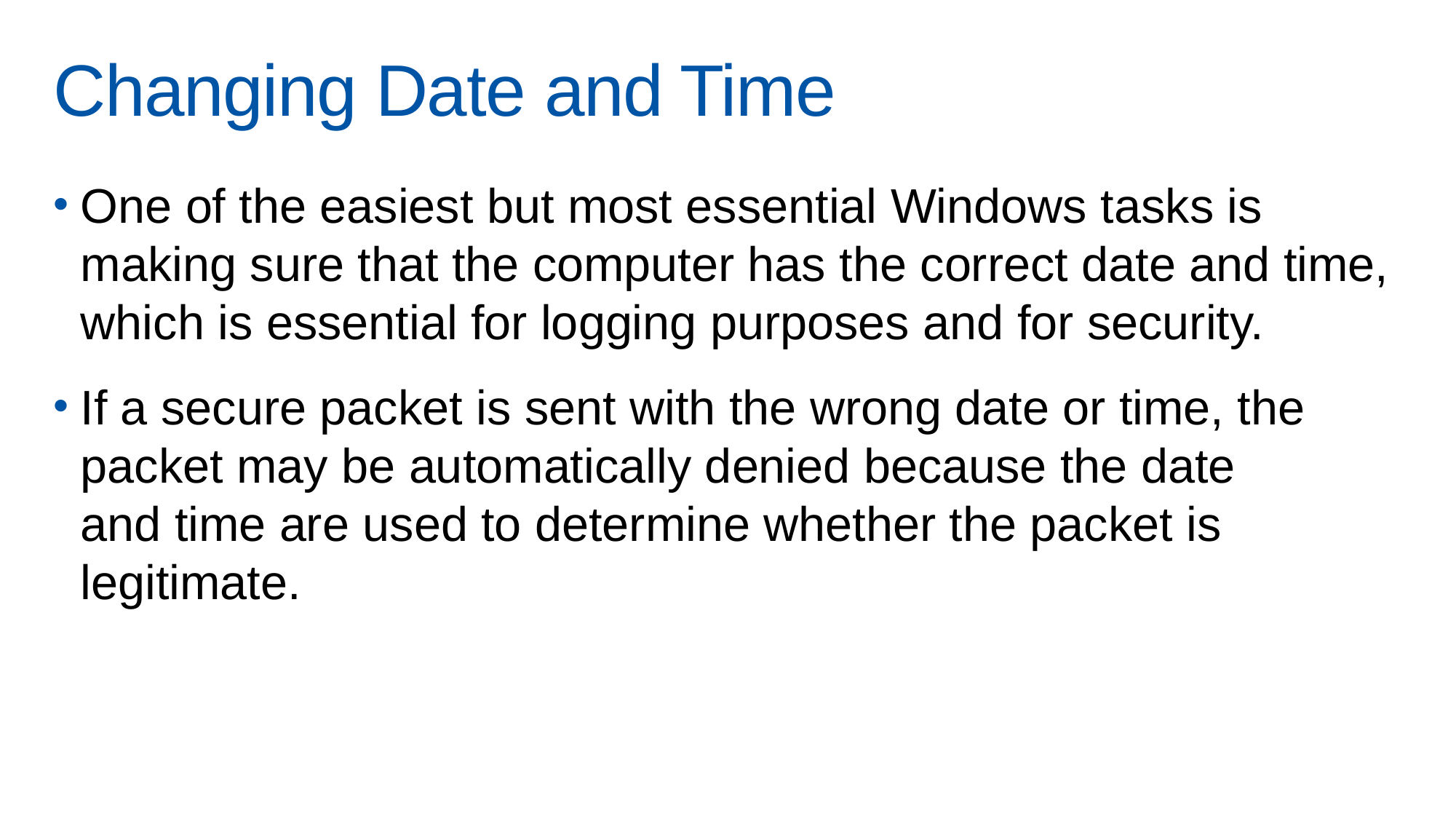

# Changing Date and Time
One of the easiest but most essential Windows tasks is making sure that the computer has the correct date and time, which is essential for logging purposes and for security.
If a secure packet is sent with the wrong date or time, the packet may be automatically denied because the date
and time are used to determine whether the packet is legitimate.